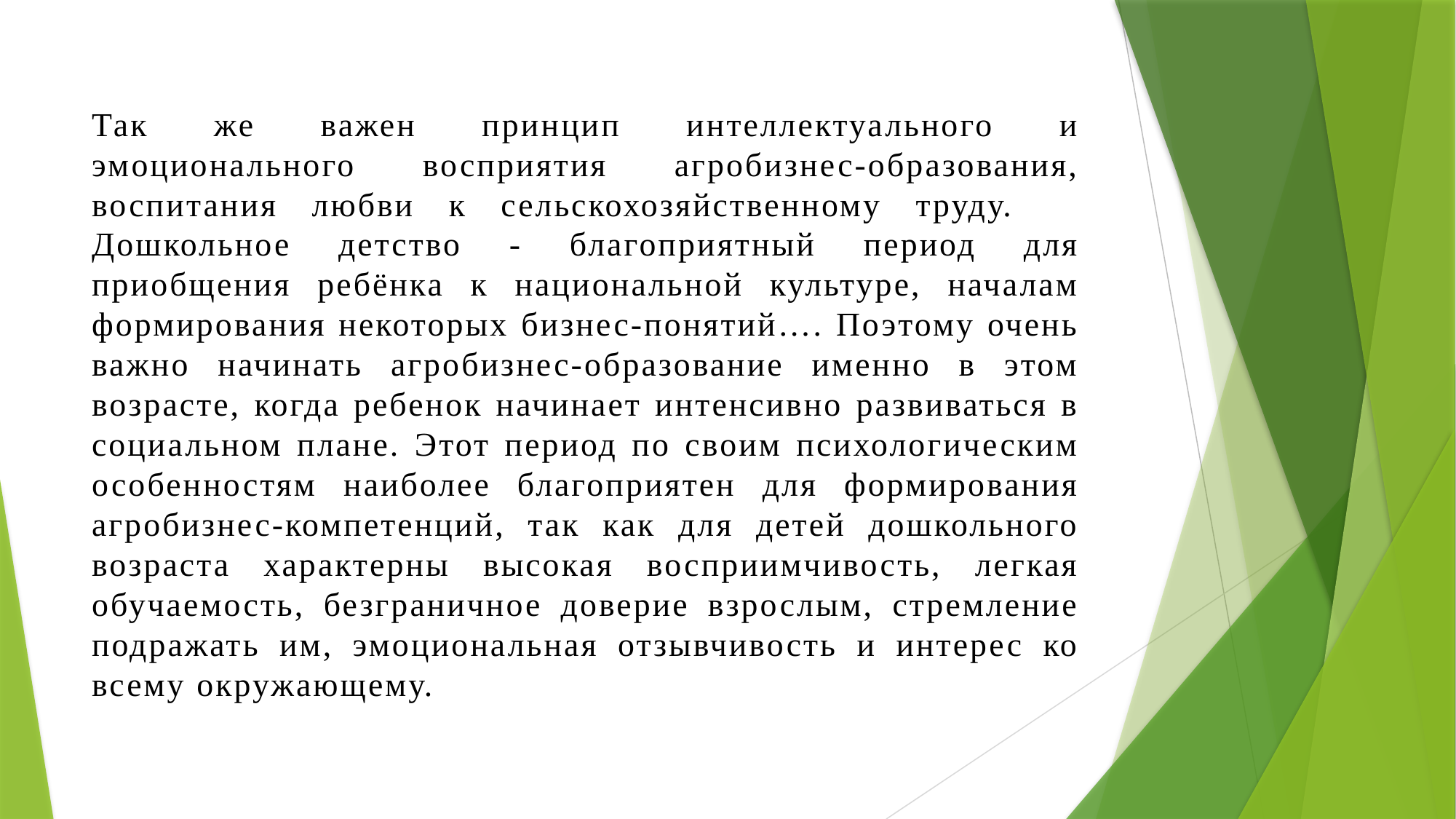

Так же важен принцип интеллектуального и эмоционального восприятия агробизнес-образования, воспитания любви к сельскохозяйственному труду. 	Дошкольное детство - благоприятный период для приобщения ребёнка к национальной культуре, началам формирования некоторых бизнес-понятий…. Поэтому очень важно начинать агробизнес-образование именно в этом возрасте, когда ребенок начинает интенсивно развиваться в социальном плане. Этот период по своим психологическим особенностям наиболее благоприятен для формирования агробизнес-компетенций, так как для детей дошкольного возраста характерны высокая восприимчивость, легкая обучаемость, безграничное доверие взрослым, стремление подражать им, эмоциональная отзывчивость и интерес ко всему окружающему.